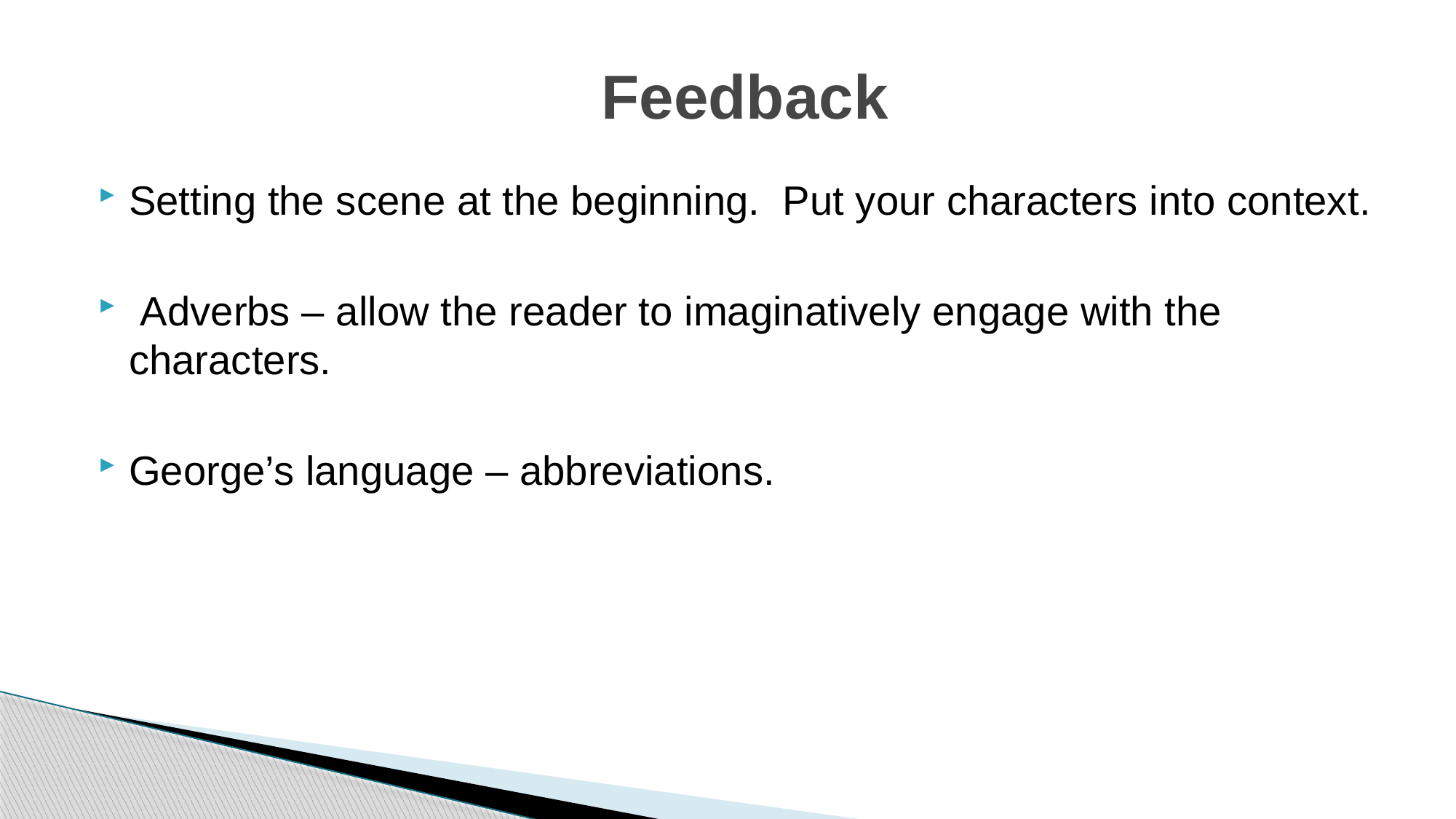

# Feedback
Setting the scene at the beginning.  Put your characters into context.

 Adverbs – allow the reader to imaginatively engage with the characters.

George’s language – abbreviations.